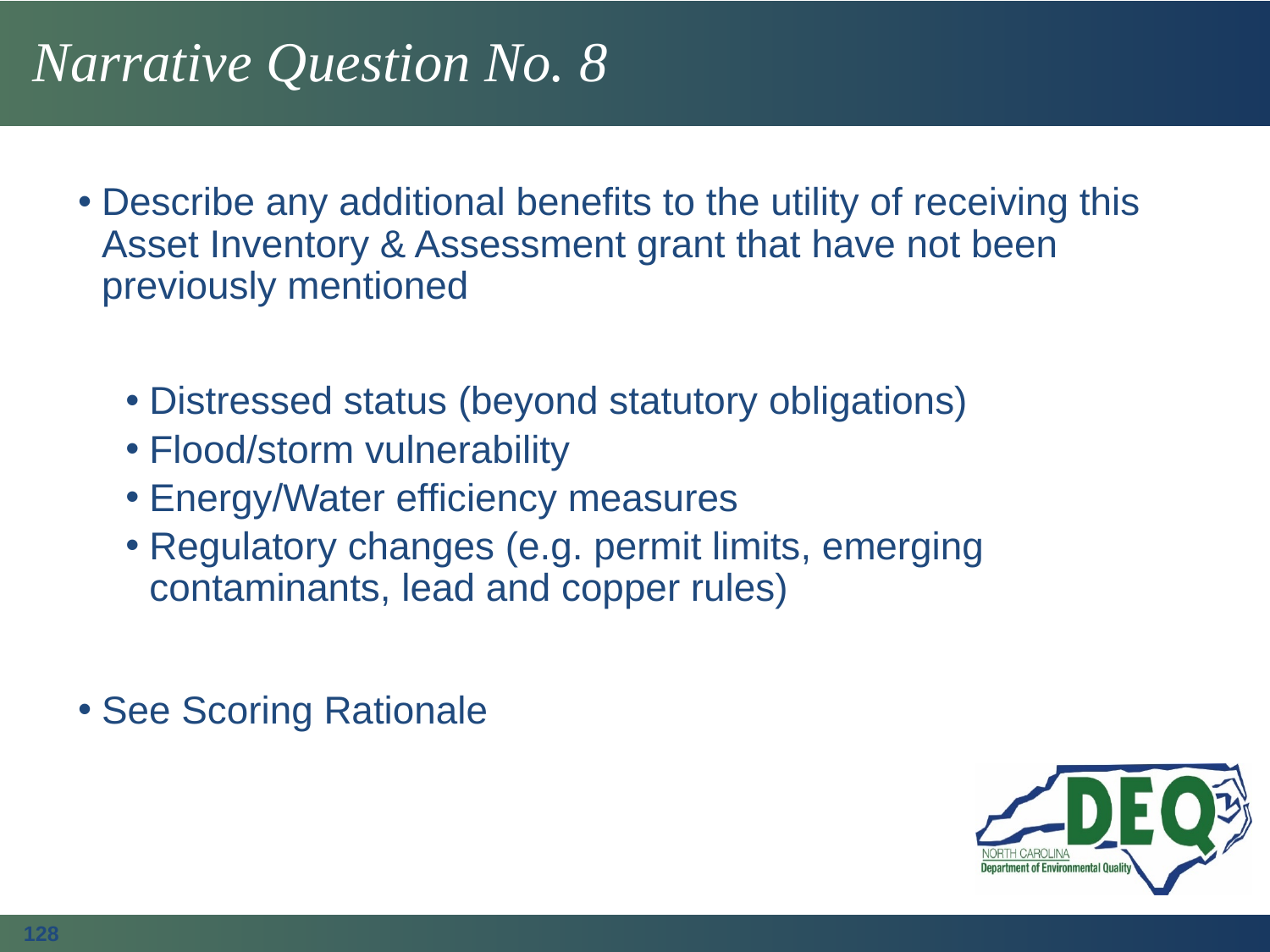

# Narrative Question No. 8
Describe any additional benefits to the utility of receiving this Asset Inventory & Assessment grant that have not been previously mentioned

Distressed status (beyond statutory obligations)
Flood/storm vulnerability
Energy/Water efficiency measures
Regulatory changes (e.g. permit limits, emerging contaminants, lead and copper rules)

See Scoring Rationale

128